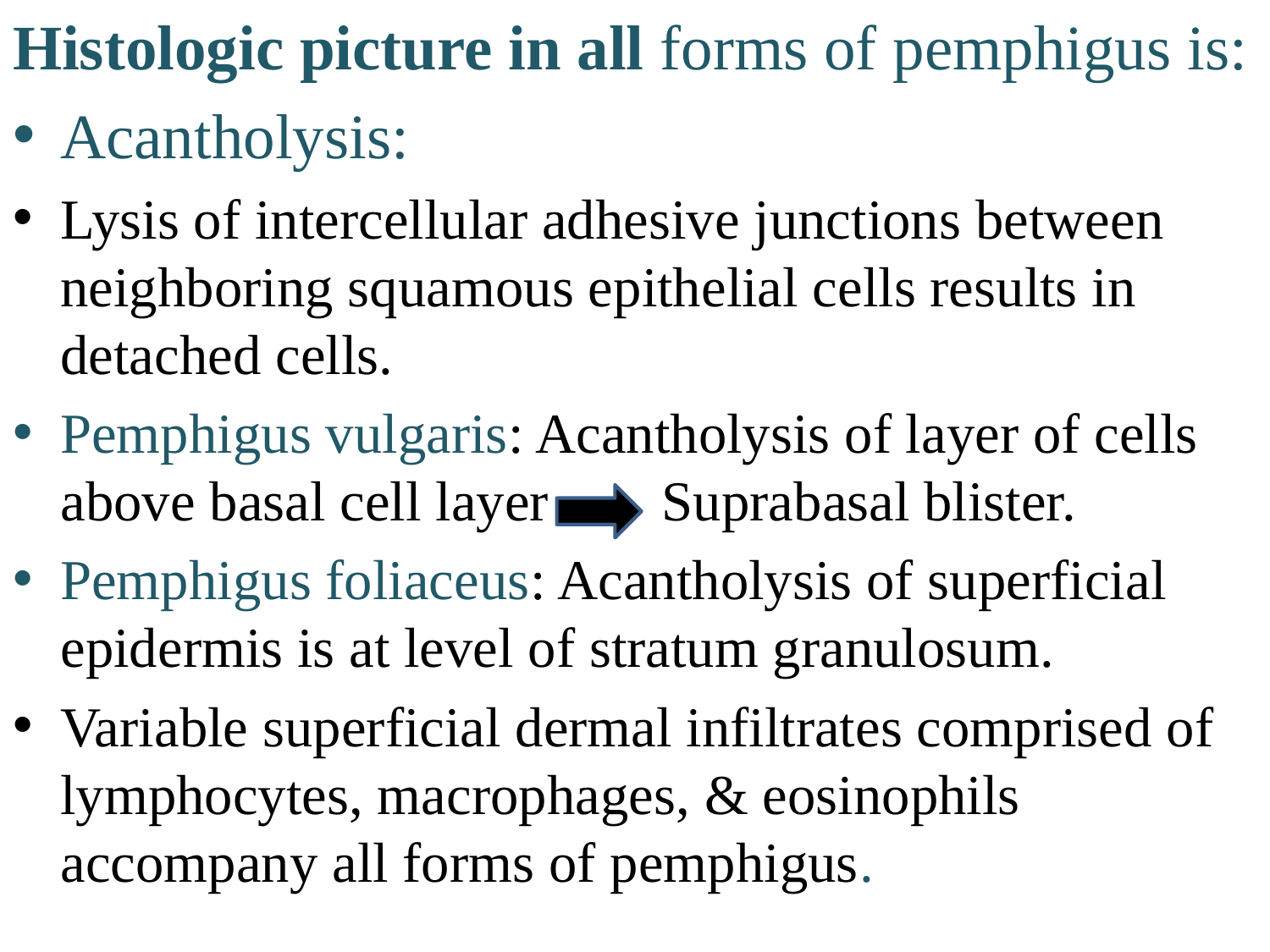

Histologic picture in all forms of pemphigus is:
Acantholysis:
Lysis of intercellular adhesive junctions between neighboring squamous epithelial cells results in  detached cells.
Pemphigus vulgaris: Acantholysis of layer of cells above basal cell layer        Suprabasal blister.
Pemphigus foliaceus: Acantholysis of superficial epidermis is at level of stratum granulosum.
Variable superficial dermal infiltrates comprised of lymphocytes, macrophages, & eosinophils accompany all forms of pemphigus.